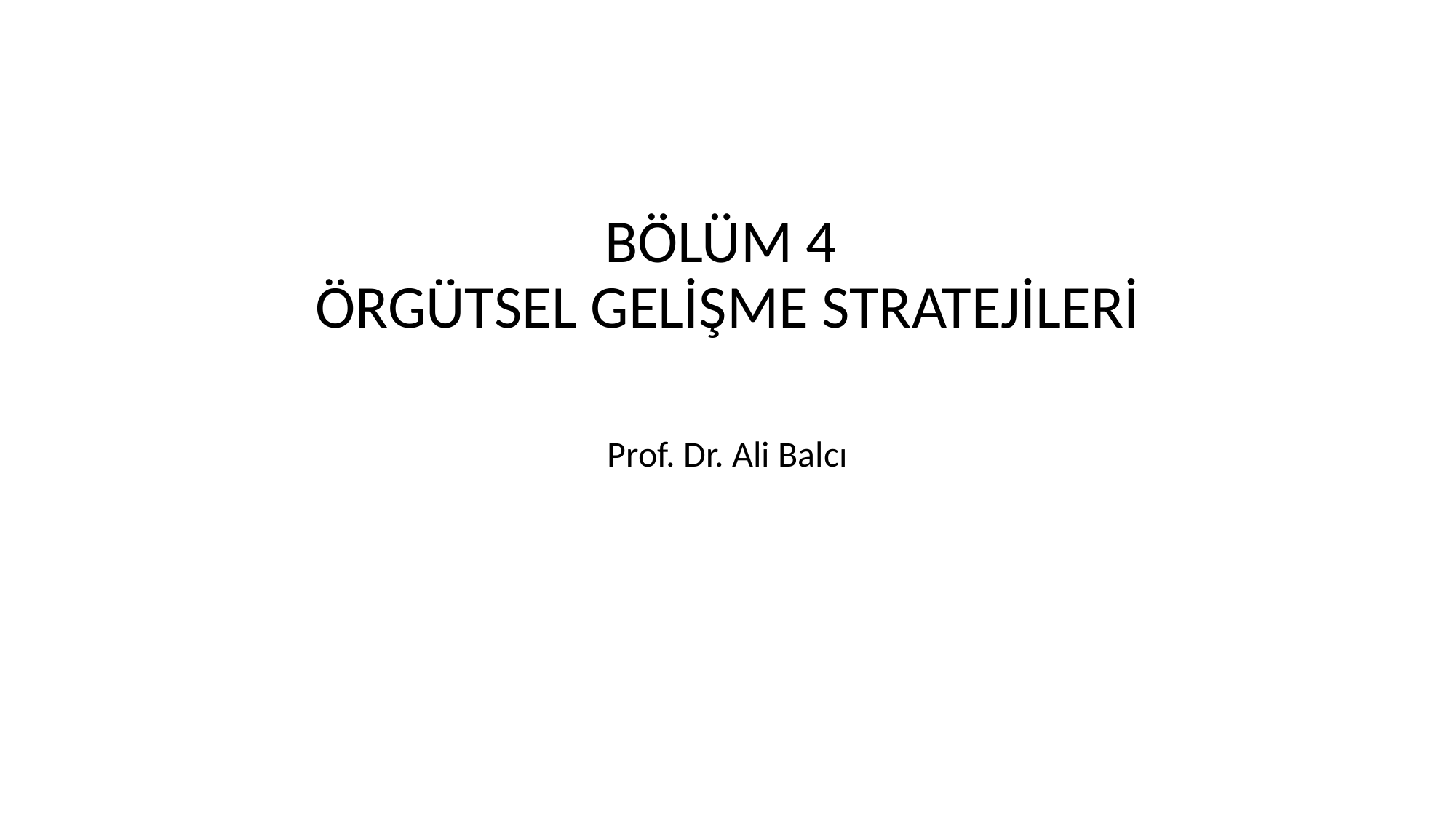

# BÖLÜM 4 ÖRGÜTSEL GELİŞME STRATEJİLERİ
Prof. Dr. Ali Balcı